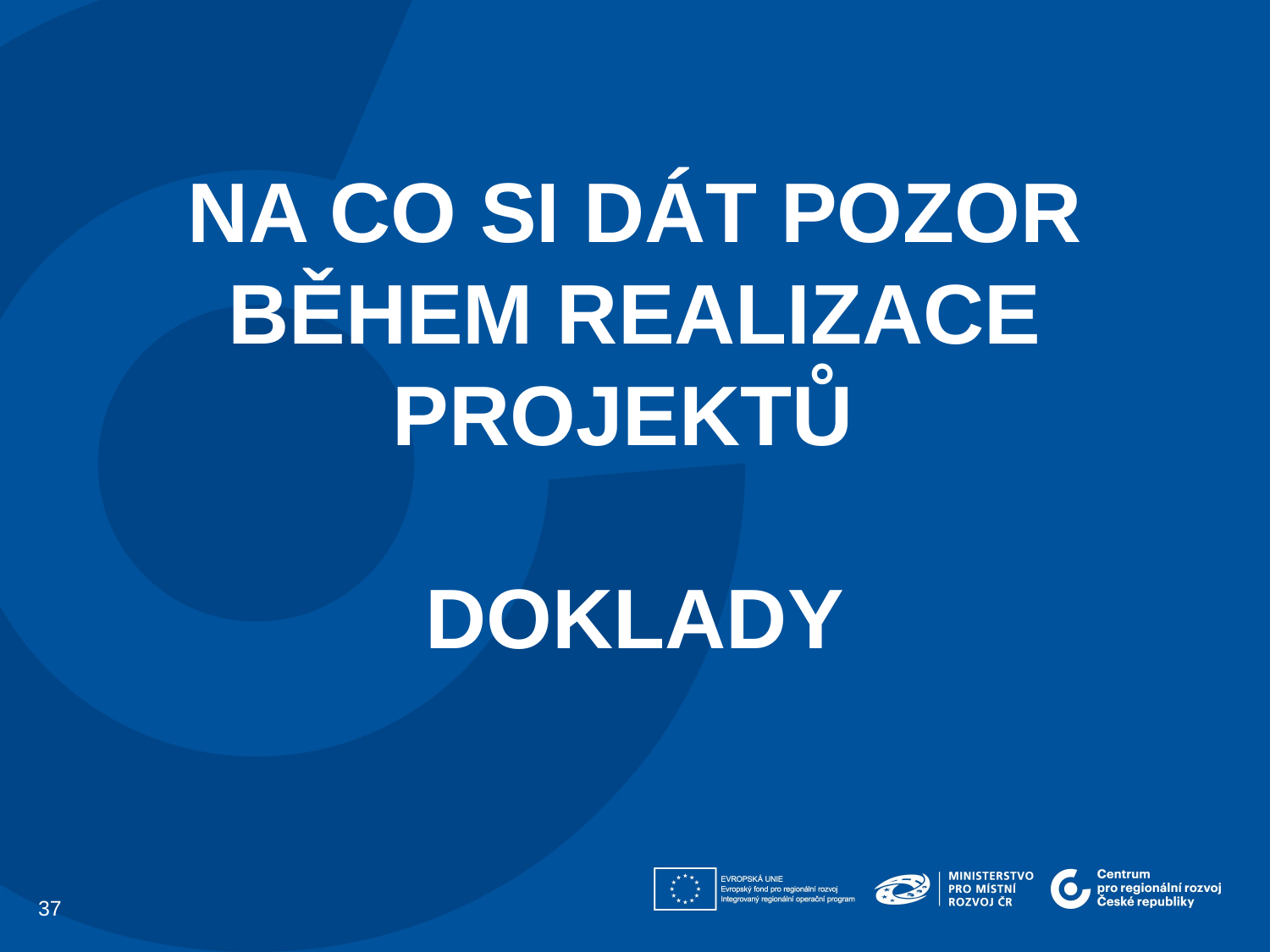

Na co si dát pozor během realizace projektů

doklady
37